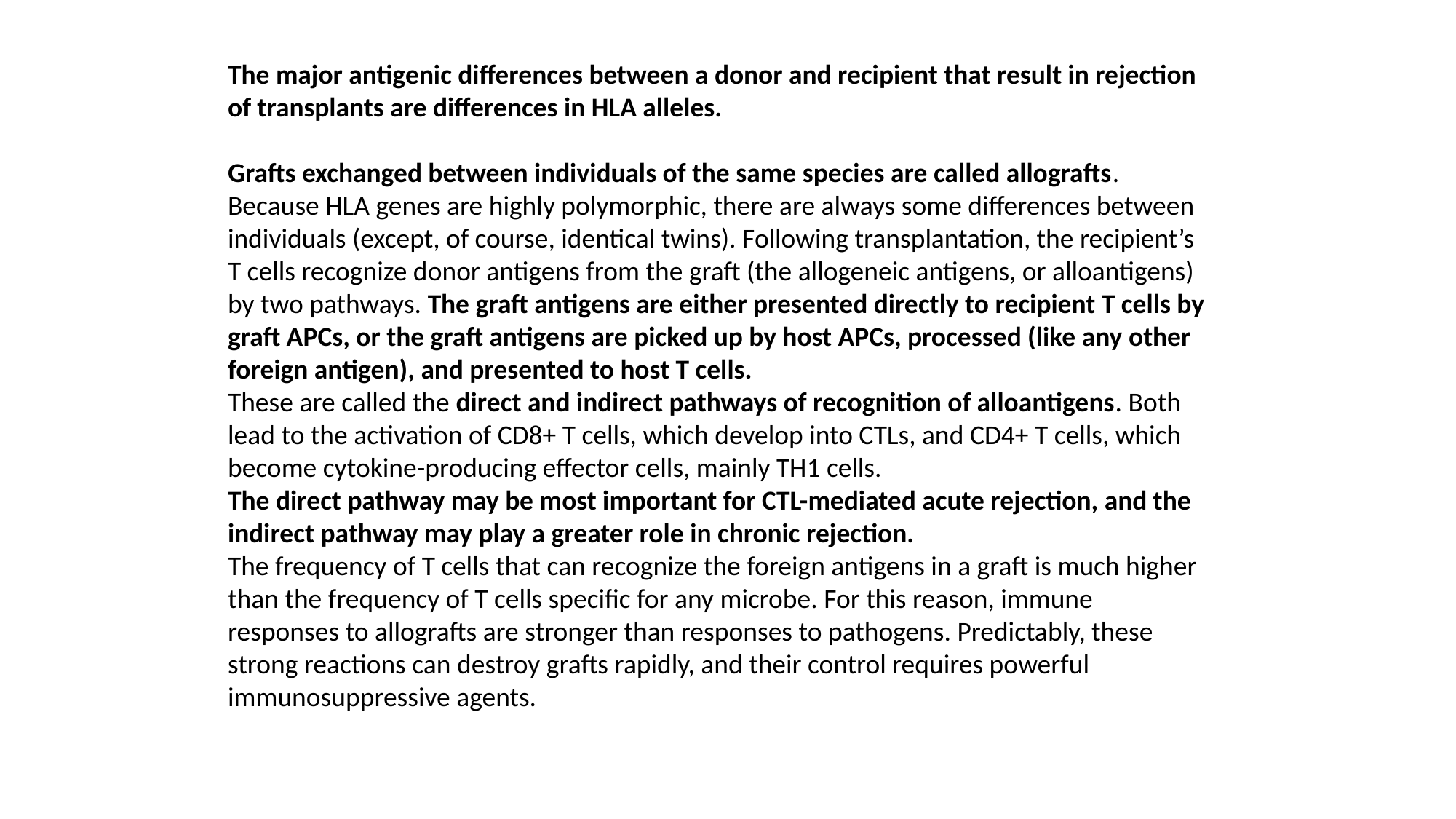

The major antigenic differences between a donor and recipient that result in rejection of transplants are differences in HLA alleles.

Grafts exchanged between individuals of the same species are called allografts. Because HLA genes are highly polymorphic, there are always some differences between individuals (except, of course, identical twins). Following transplantation, the recipient’s T cells recognize donor antigens from the graft (the allogeneic antigens, or alloantigens) by two pathways. The graft antigens are either presented directly to recipient T cells by graft APCs, or the graft antigens are picked up by host APCs, processed (like any other foreign antigen), and presented to host T cells.
These are called the direct and indirect pathways of recognition of alloantigens. Both lead to the activation of CD8+ T cells, which develop into CTLs, and CD4+ T cells, which become cytokine-producing effector cells, mainly TH1 cells.
The direct pathway may be most important for CTL-mediated acute rejection, and the indirect pathway may play a greater role in chronic rejection.
The frequency of T cells that can recognize the foreign antigens in a graft is much higher than the frequency of T cells specific for any microbe. For this reason, immune responses to allografts are stronger than responses to pathogens. Predictably, these strong reactions can destroy grafts rapidly, and their control requires powerful immunosuppressive agents.